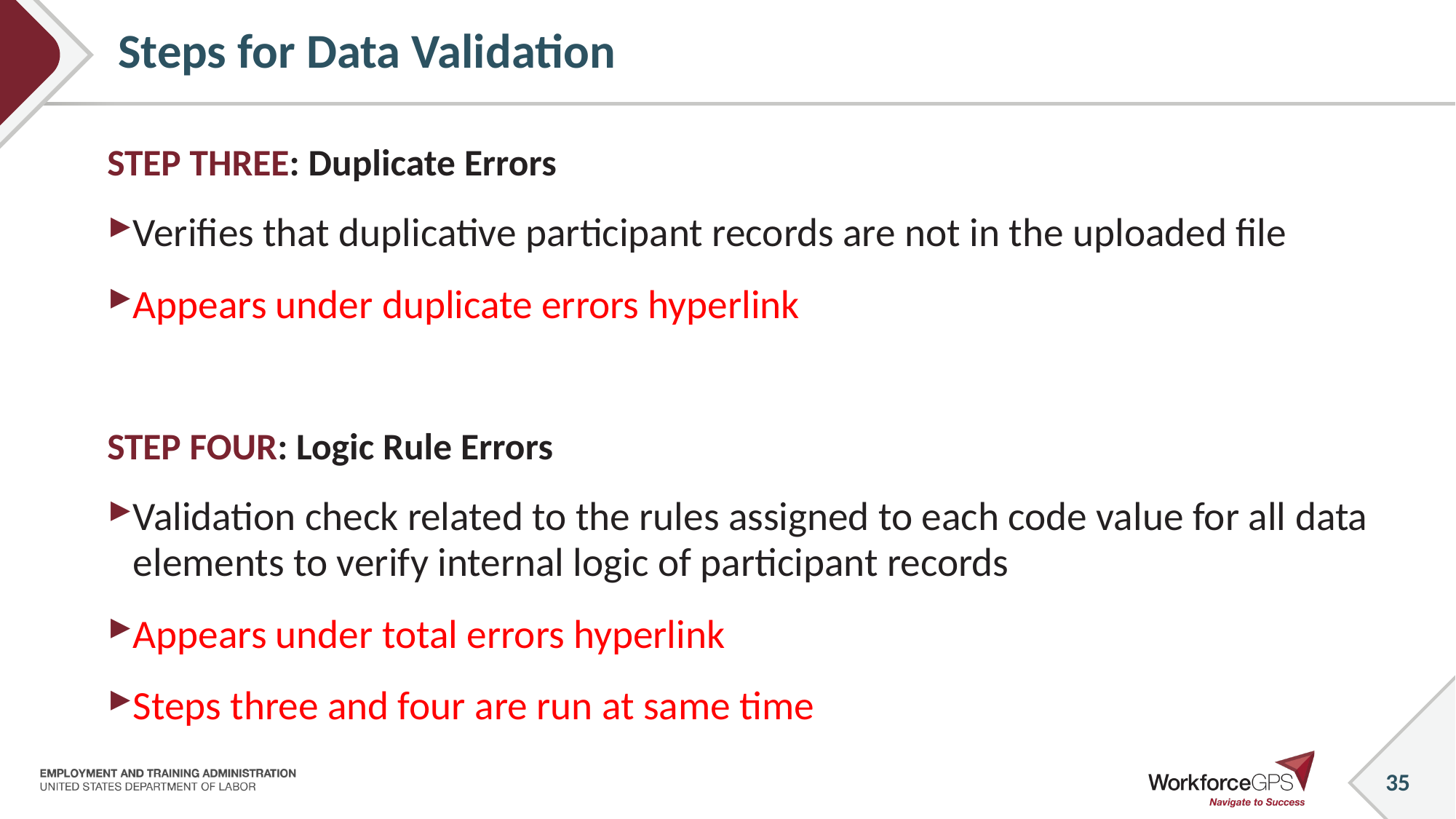

# Steps for Data Validation
STEP THREE: Duplicate Errors
Verifies that duplicative participant records are not in the uploaded file
Appears under duplicate errors hyperlink

STEP FOUR: Logic Rule Errors
Validation check related to the rules assigned to each code value for all data elements to verify internal logic of participant records
Appears under total errors hyperlink
Steps three and four are run at same time

35